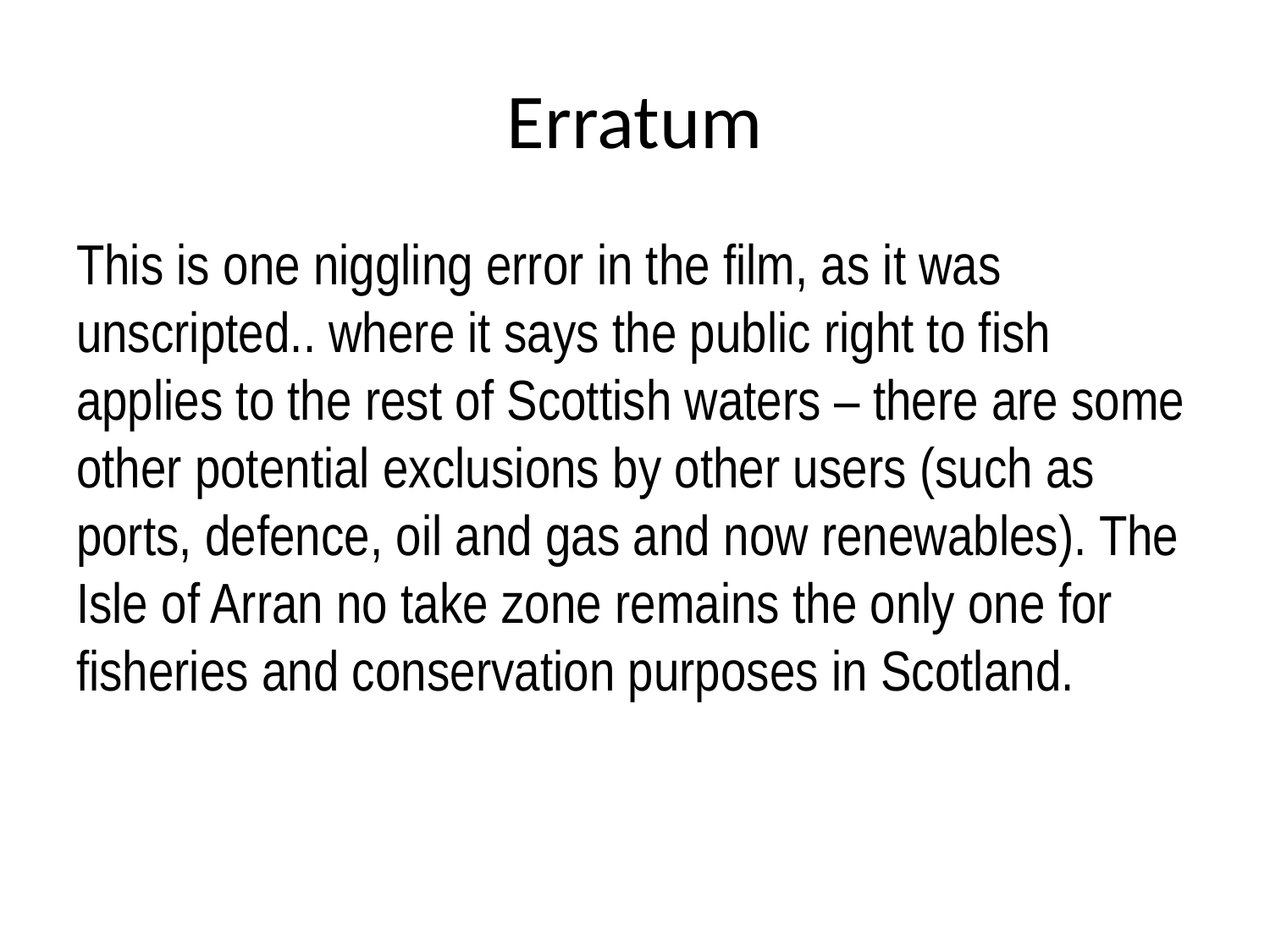

# Erratum
This is one niggling error in the film, as it was unscripted.. where it says the public right to fish applies to the rest of Scottish waters – there are some other potential exclusions by other users (such as ports, defence, oil and gas and now renewables). The Isle of Arran no take zone remains the only one for fisheries and conservation purposes in Scotland.